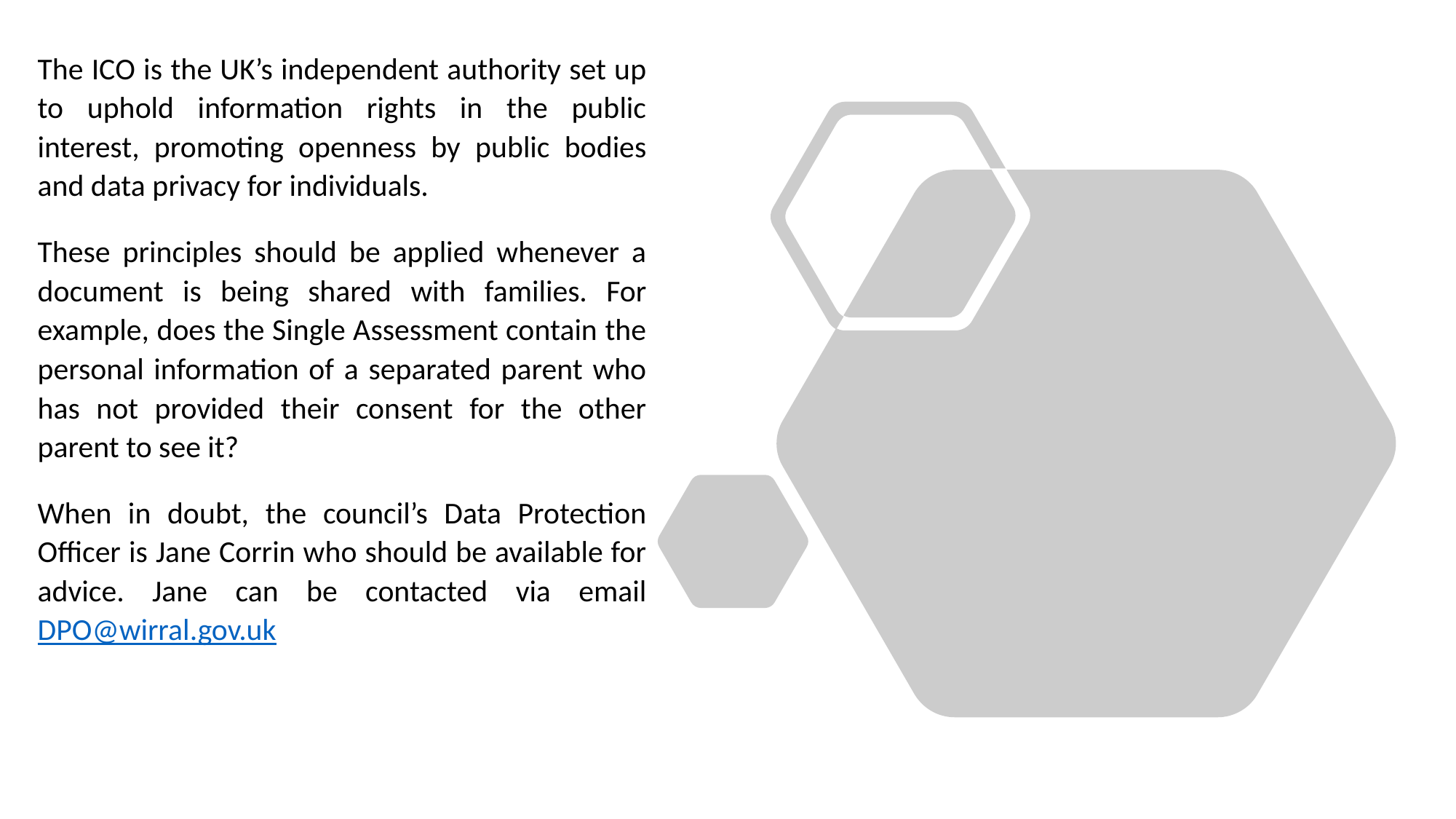

The ICO is the UK’s independent authority set up to uphold information rights in the public interest, promoting openness by public bodies and data privacy for individuals.
These principles should be applied whenever a document is being shared with families. For example, does the Single Assessment contain the personal information of a separated parent who has not provided their consent for the other parent to see it?
When in doubt, the council’s Data Protection Officer is Jane Corrin who should be available for advice. Jane can be contacted via email DPO@wirral.gov.uk